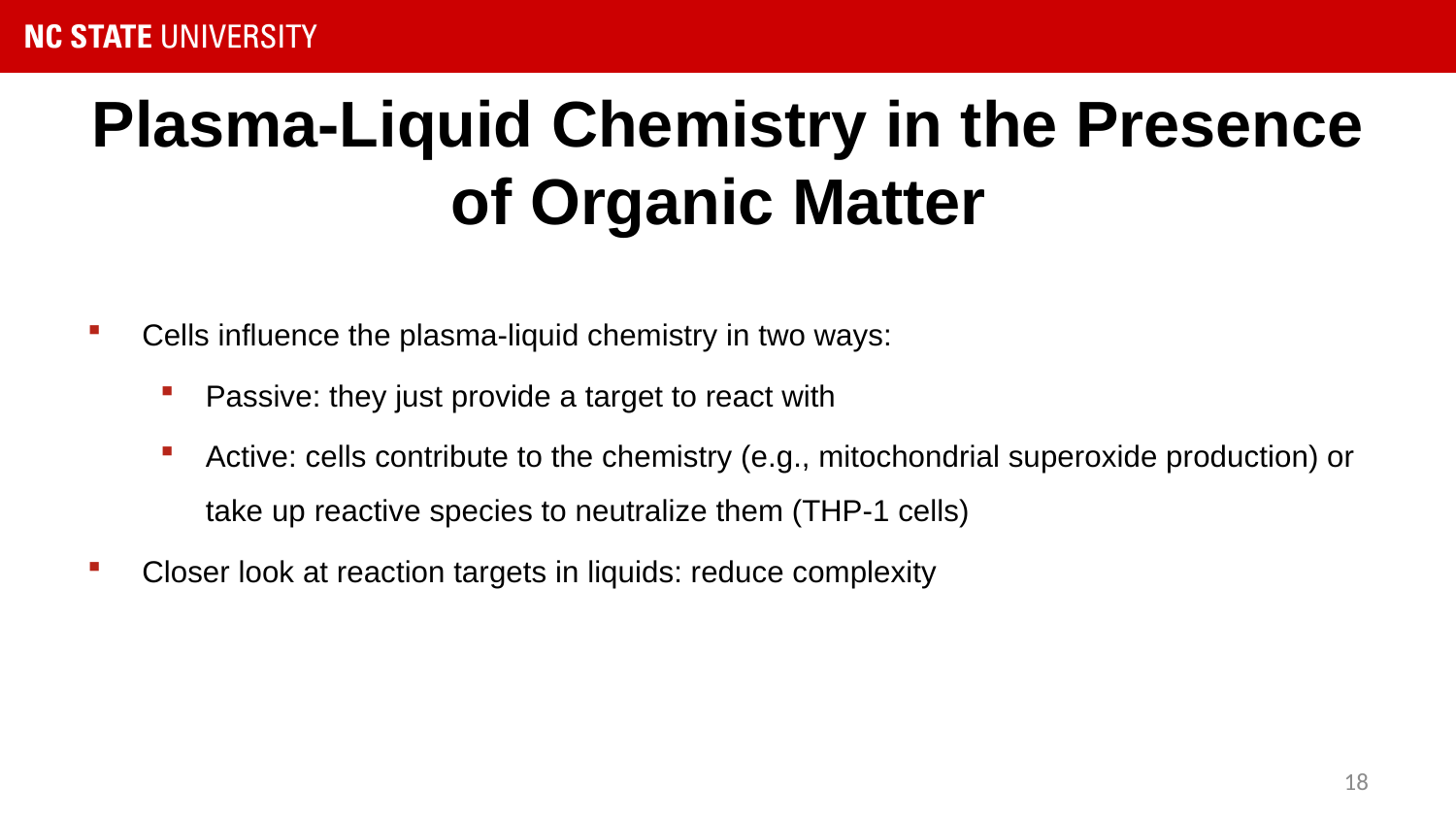

# Plasma-Liquid Chemistry in the Presence of Organic Matter
Cells influence the plasma-liquid chemistry in two ways:
Passive: they just provide a target to react with
Active: cells contribute to the chemistry (e.g., mitochondrial superoxide production) or take up reactive species to neutralize them (THP-1 cells)
Closer look at reaction targets in liquids: reduce complexity

18